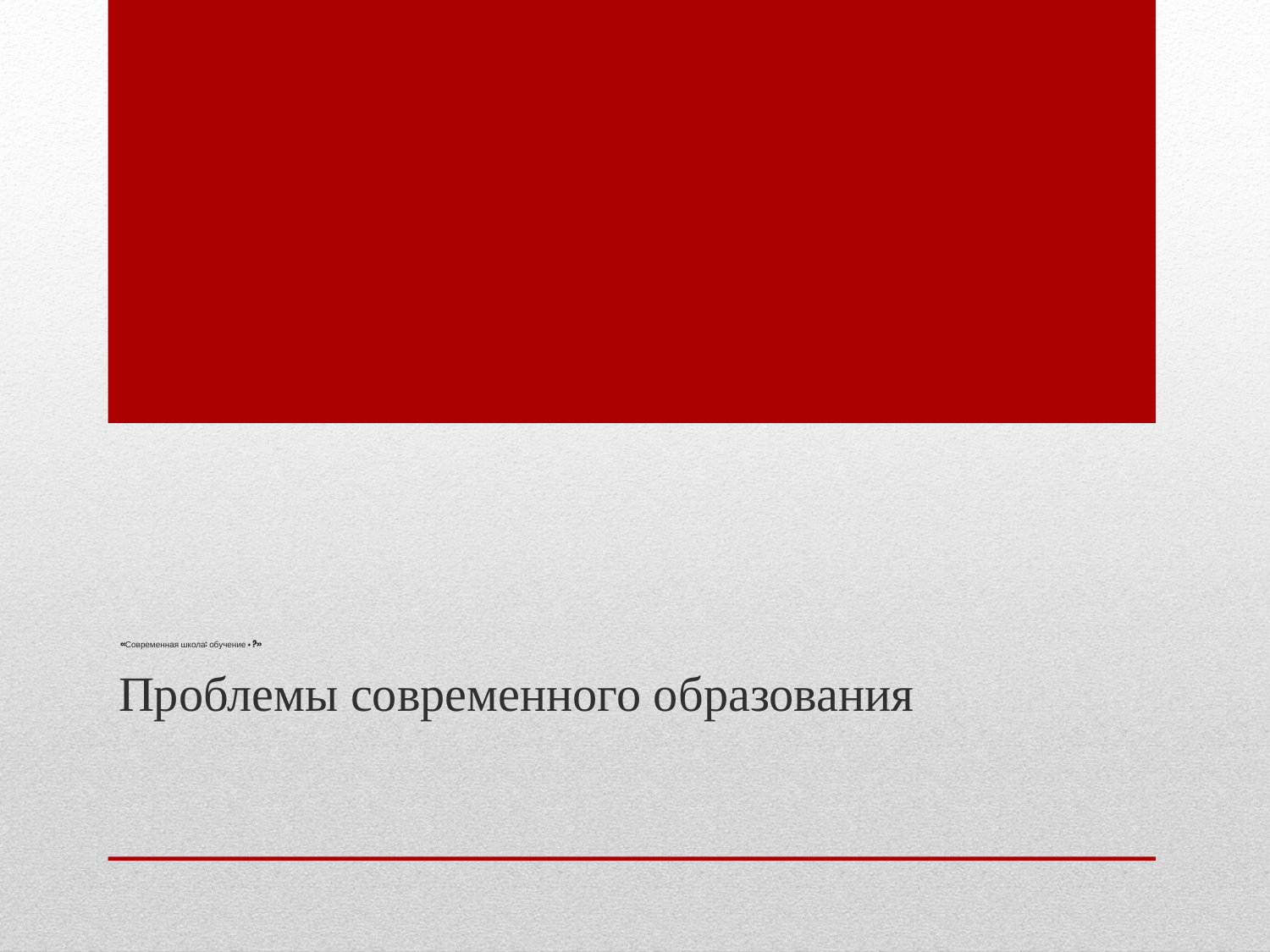

# «Современная школа: обучение + ?»
Проблемы современного образования